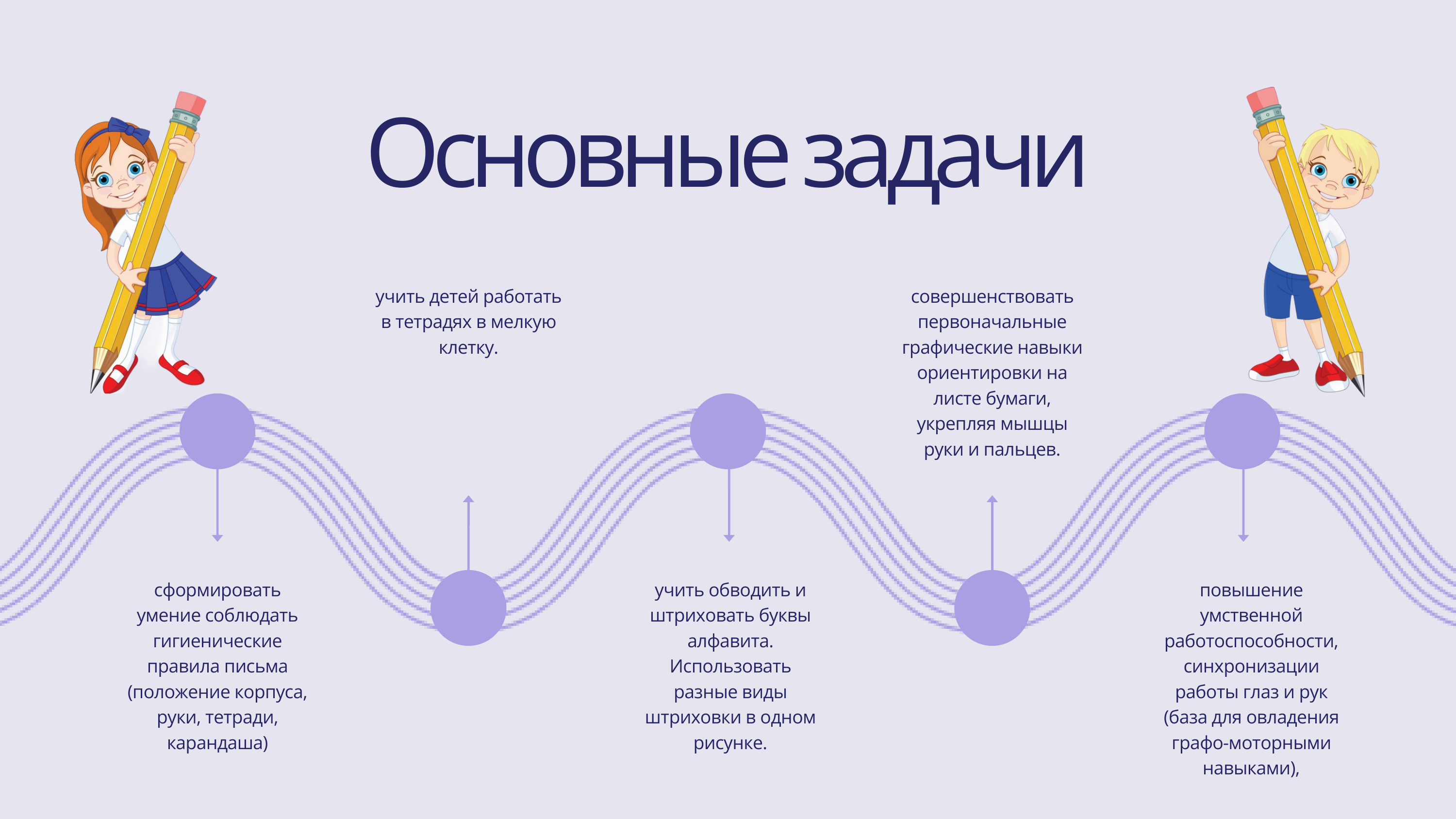

Основные задачи
учить детей работать в тетрадях в мелкую клетку.
совершенствовать первоначальные графические навыки ориентировки на листе бумаги, укрепляя мышцы руки и пальцев.

сформировать умение соблюдать гигиенические правила письма (положение корпуса, руки, тетради, карандаша)
учить обводить и штриховать буквы алфавита. Использовать разные виды штриховки в одном рисунке.
повышение умственной работоспособности, синхронизации работы глаз и рук (база для овладения графо-моторными навыками),